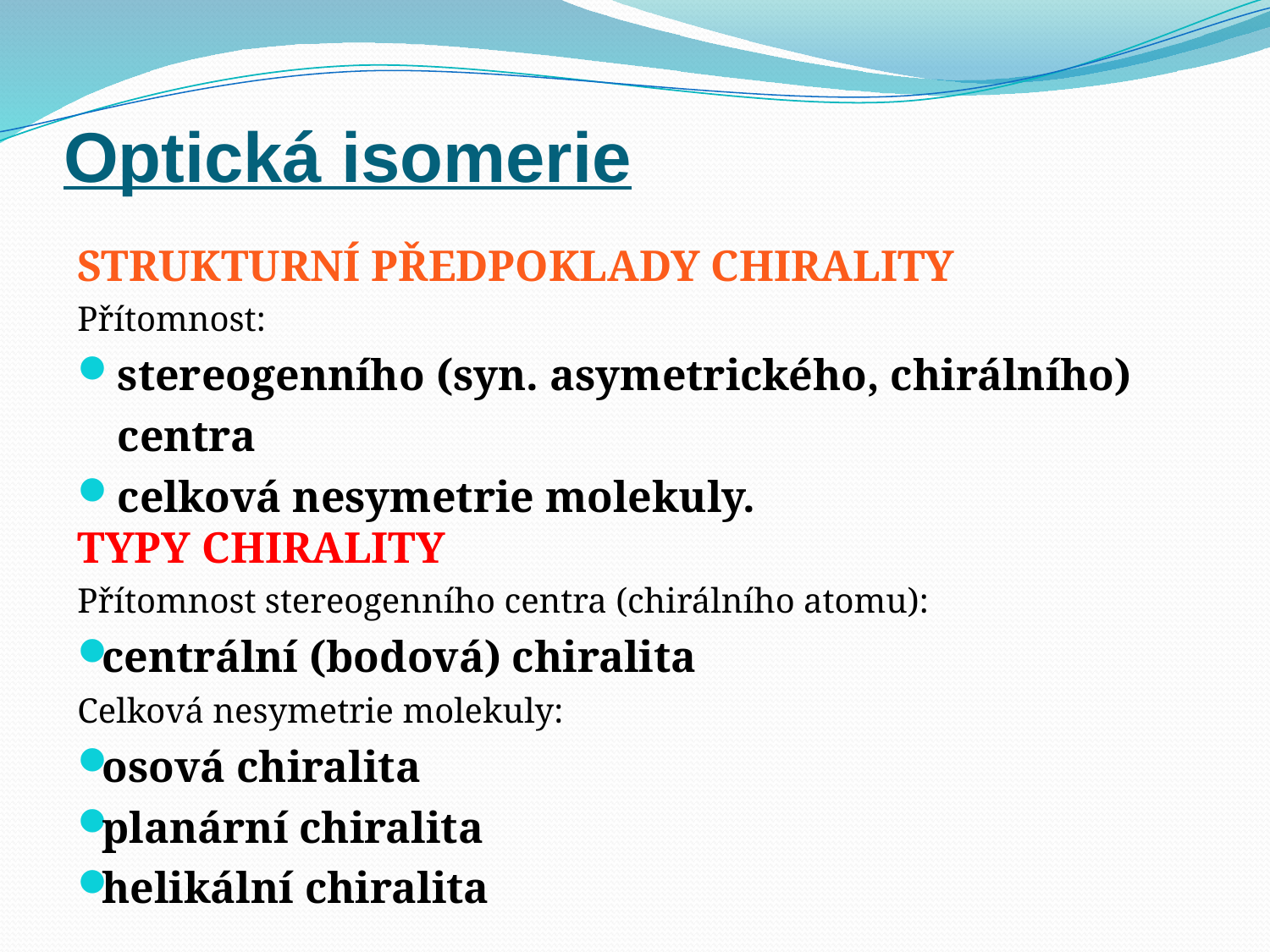

# Optická isomerie
STRUKTURNÍ PŘEDPOKLADY CHIRALITY
Přítomnost:
stereogenního (syn. asymetrického, chirálního) centra
celková nesymetrie molekuly.
Typy chirality
Přítomnost stereogenního centra (chirálního atomu):
centrální (bodová) chiralita
Celková nesymetrie molekuly:
osová chiralita
planární chiralita
helikální chiralita